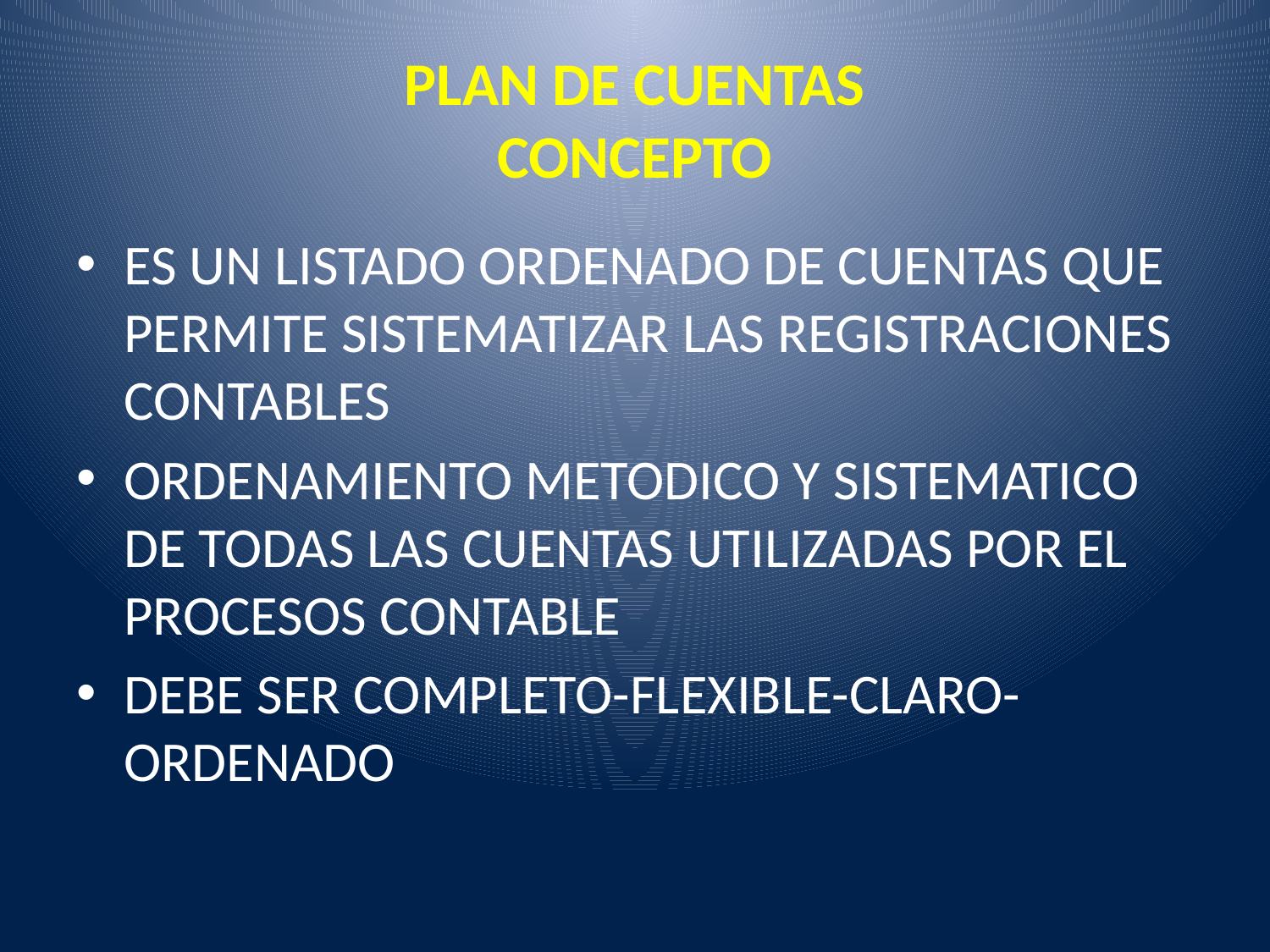

# PLAN DE CUENTAS CONCEPTO
ES UN LISTADO ORDENADO DE CUENTAS QUE PERMITE SISTEMATIZAR LAS REGISTRACIONES CONTABLES
ORDENAMIENTO METODICO Y SISTEMATICO DE TODAS LAS CUENTAS UTILIZADAS POR EL PROCESOS CONTABLE
DEBE SER COMPLETO-FLEXIBLE-CLARO-ORDENADO